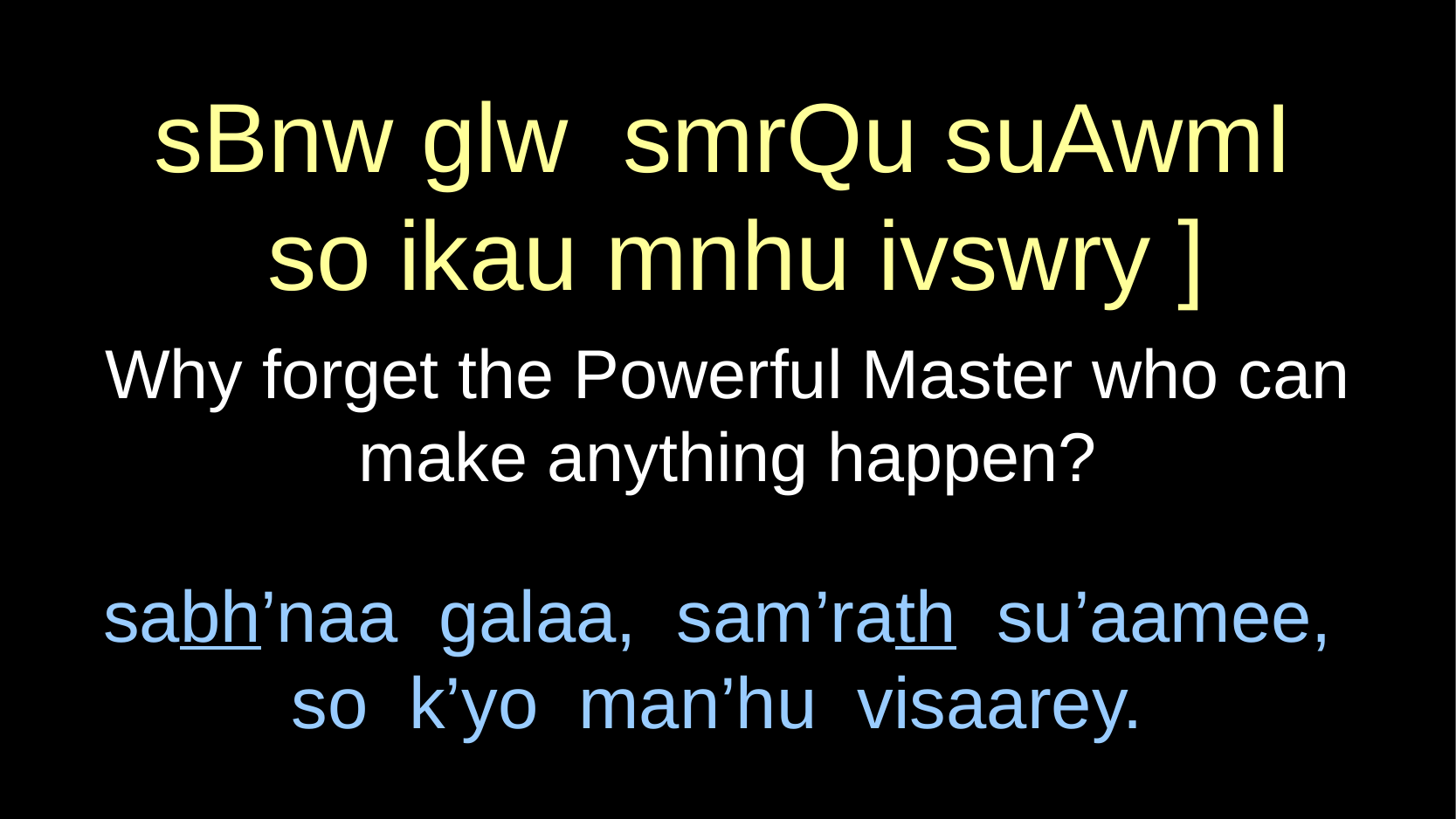

sBnw glw  smrQu suAwmI
so ikau mnhu ivswry ]
Why forget the Powerful Master who can make anything happen?
sabh’naa  galaa,  sam’rath  su’aamee,
so  k’yo  man’hu  visaarey.